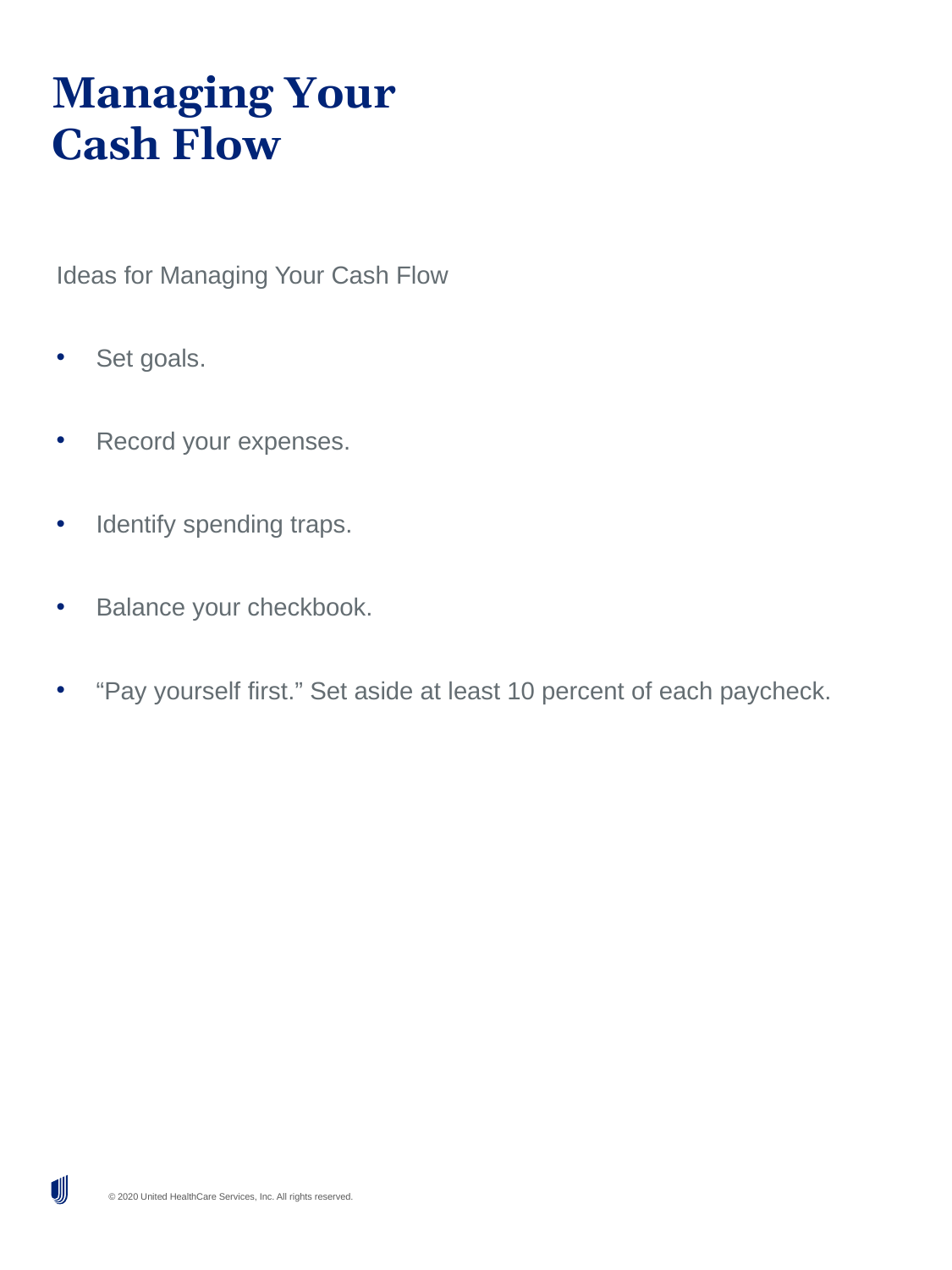

# Managing Your Cash Flow
Ideas for Managing Your Cash Flow

Set goals.

Record your expenses.

Identify spending traps.

Balance your checkbook.

“Pay yourself first.” Set aside at least 10 percent of each paycheck.